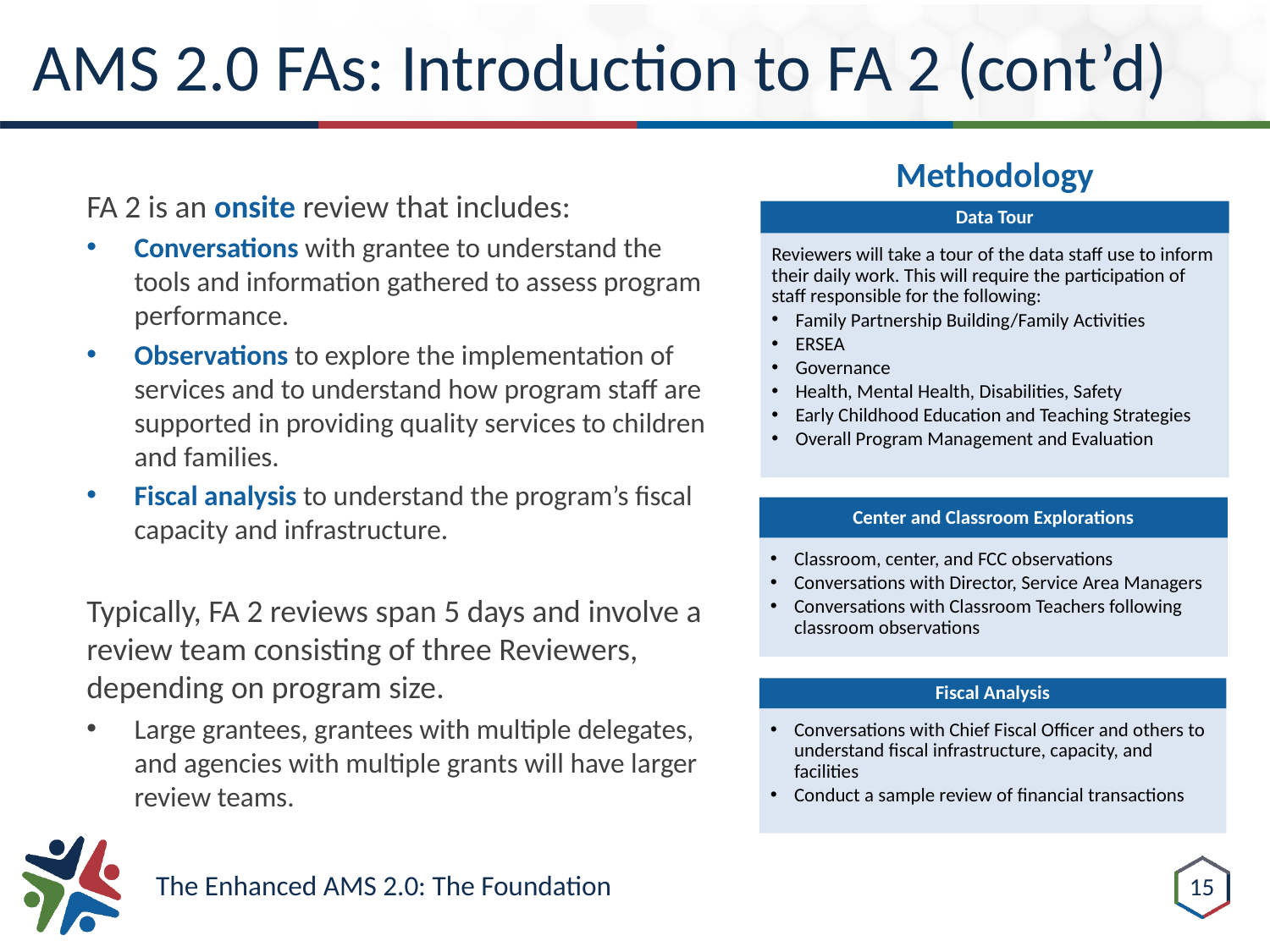

# AMS 2.0 FAs: Introduction to FA 2 (cont’d)
Methodology
FA 2 is an onsite review that includes:
Conversations with grantee to understand the tools and information gathered to assess program performance.
Observations to explore the implementation of services and to understand how program staff are supported in providing quality services to children and families.
Fiscal analysis to understand the program’s fiscal capacity and infrastructure.

Typically, FA 2 reviews span 5 days and involve a review team consisting of three Reviewers, depending on program size.
Large grantees, grantees with multiple delegates, and agencies with multiple grants will have larger review teams.
Data Tour
Reviewers will take a tour of the data staff use to inform their daily work. This will require the participation of staff responsible for the following:
Family Partnership Building/Family Activities
ERSEA
Governance
Health, Mental Health, Disabilities, Safety
Early Childhood Education and Teaching Strategies
Overall Program Management and Evaluation

Center and Classroom Explorations
Classroom, center, and FCC observations
Conversations with Director, Service Area Managers
Conversations with Classroom Teachers following classroom observations

Fiscal Analysis
Conversations with Chief Fiscal Officer and others to understand fiscal infrastructure, capacity, and facilities
Conduct a sample review of financial transactions
15
The Enhanced AMS 2.0: The Foundation